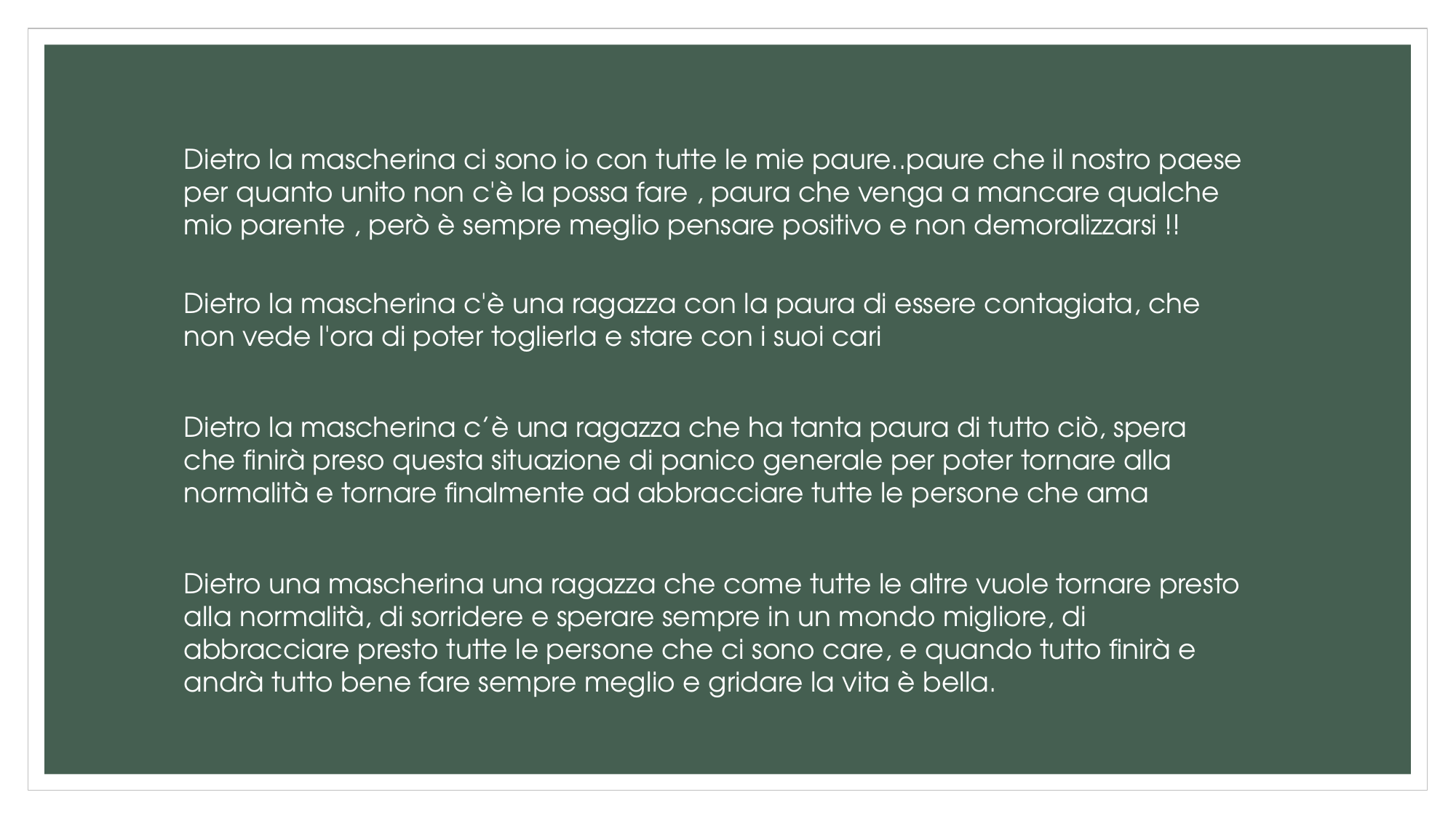

Dietro la mascherina ci sono io con tutte le mie paure..paure che il nostro paese per quanto unito non c'è la possa fare , paura che venga a mancare qualche mio parente , però è sempre meglio pensare positivo e non demoralizzarsi !!
Dietro la mascherina c'è una ragazza con la paura di essere contagiata, che non vede l'ora di poter toglierla e stare con i suoi cari
Dietro la mascherina c’è una ragazza che ha tanta paura di tutto ciò, spera  che finirà preso questa situazione di panico generale per poter tornare alla normalità e tornare finalmente ad abbracciare tutte le persone che ama
Dietro una mascherina una ragazza che come tutte le altre vuole tornare presto alla normalità, di sorridere e sperare sempre in un mondo migliore, di abbracciare presto tutte le persone che ci sono care, e quando tutto finirà e andrà tutto bene fare sempre meglio e gridare la vita è bella.